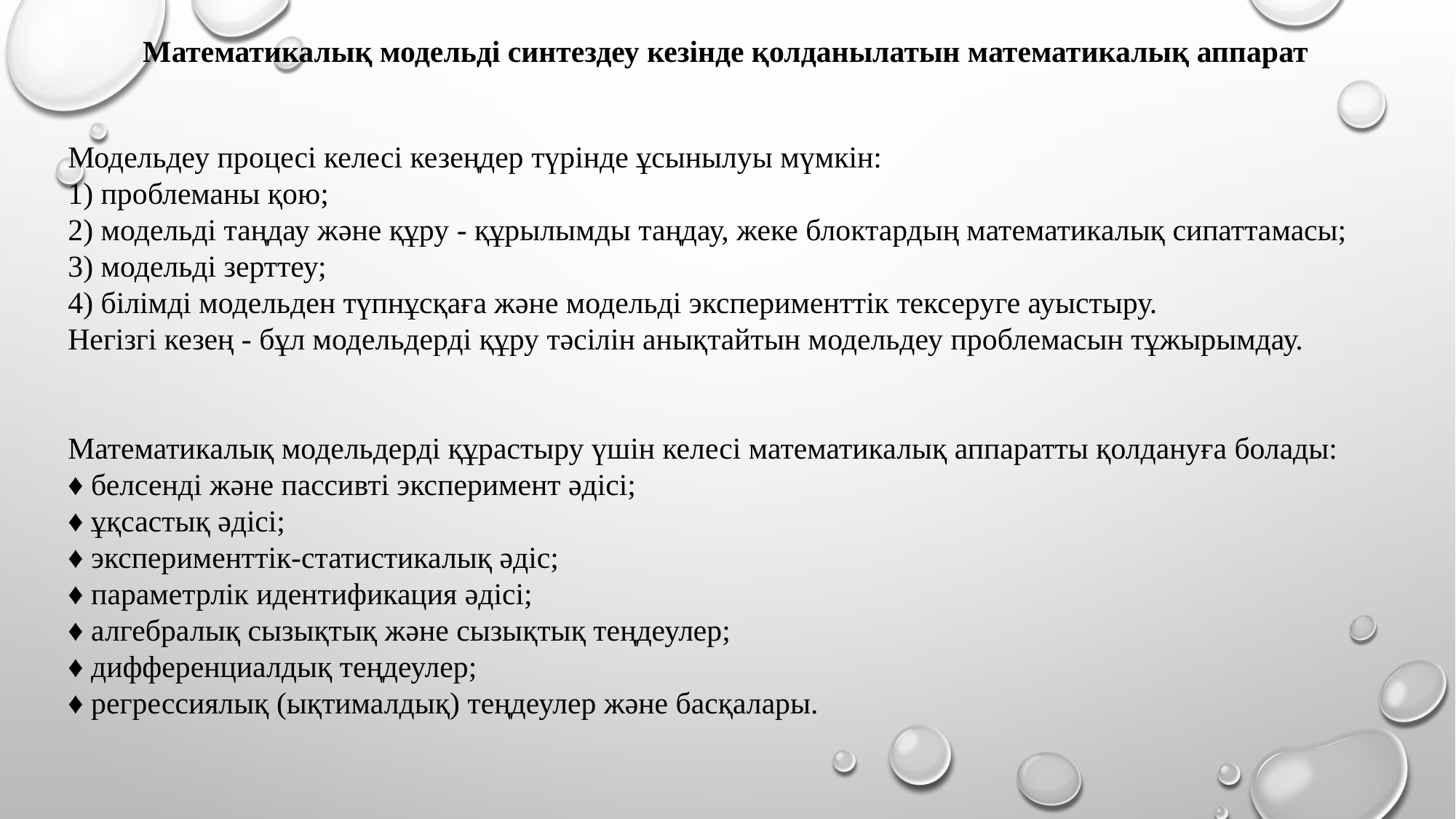

Математикалық модельді синтездеу кезінде қолданылатын математикалық аппарат

Модельдеу процесі келесі кезеңдер түрінде ұсынылуы мүмкін:
1) проблеманы қою;
2) модельді таңдау және құру - құрылымды таңдау, жеке блоктардың математикалық сипаттамасы;
3) модельді зерттеу;
4) білімді модельден түпнұсқаға және модельді эксперименттік тексеруге ауыстыру.
Негізгі кезең - бұл модельдерді құру тәсілін анықтайтын модельдеу проблемасын тұжырымдау.

Математикалық модельдерді құрастыру үшін келесі математикалық аппаратты қолдануға болады:
♦ белсенді және пассивті эксперимент әдісі;
♦ ұқсастық әдісі;
♦ эксперименттік-статистикалық әдіс;
♦ параметрлік идентификация әдісі;
♦ алгебралық сызықтық және сызықтық теңдеулер;
♦ дифференциалдық теңдеулер;
♦ регрессиялық (ықтималдық) теңдеулер және басқалары.